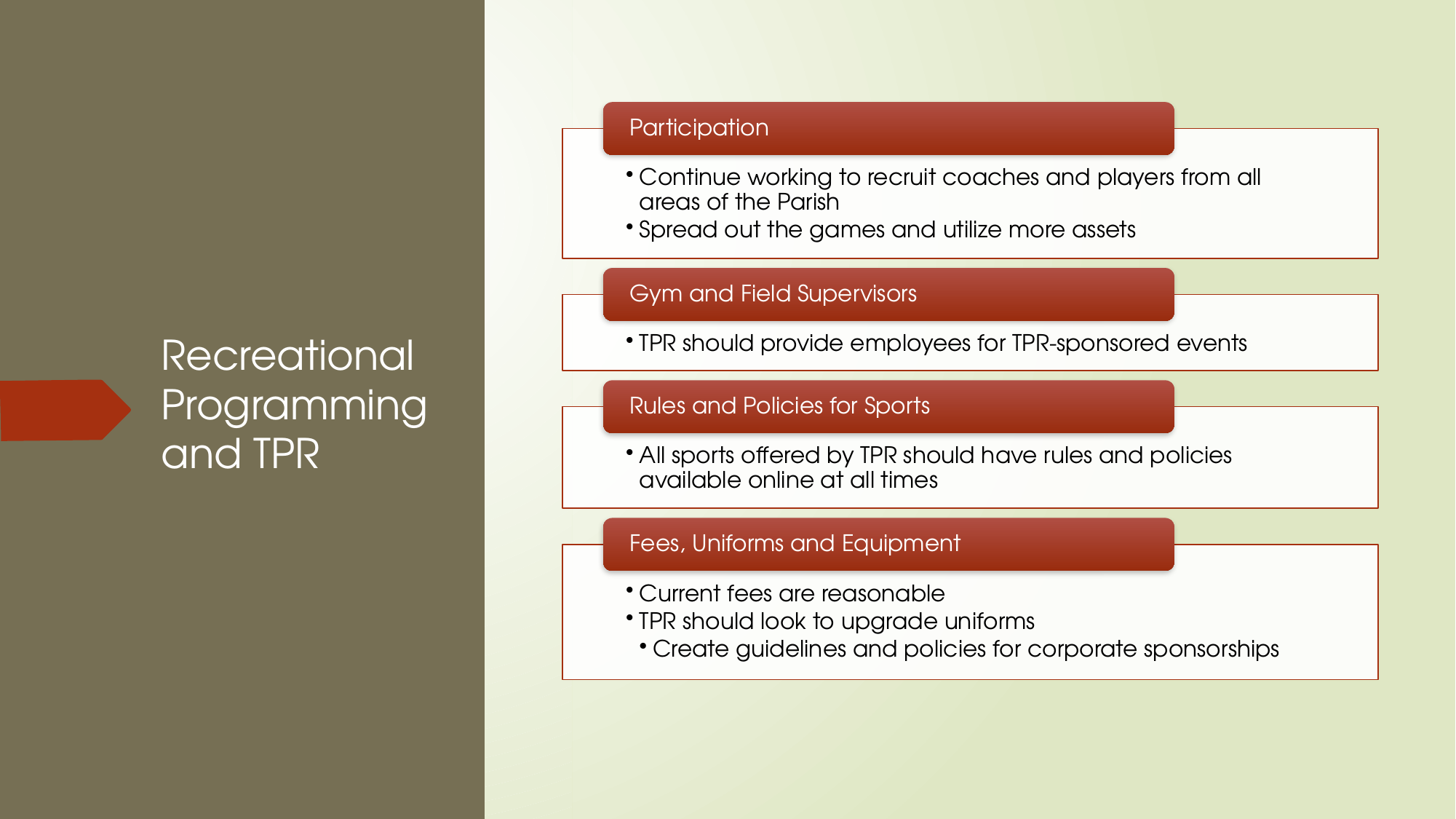

Continue working to recruit coaches and players from all areas of the Parish
Spread out the games and utilize more assets
Participation
TPR should provide employees for TPR-sponsored events
Gym and Field Supervisors
All sports offered by TPR should have rules and policies available online at all times
Rules and Policies for Sports
Current fees are reasonable
TPR should look to upgrade uniforms
Create guidelines and policies for corporate sponsorships
Fees, Uniforms and Equipment
# Recreational Programming and TPR